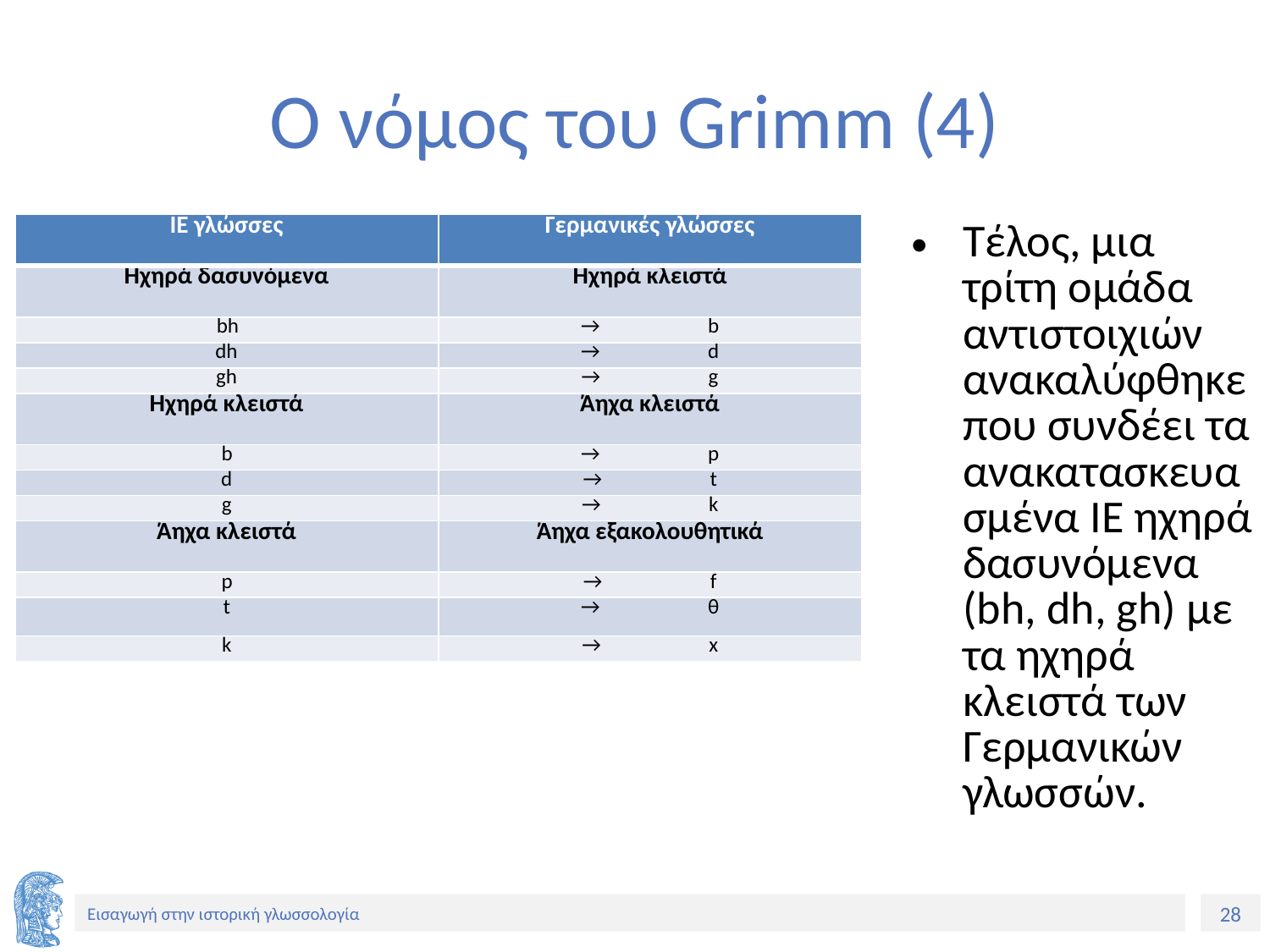

# Ο νόμος του Grimm (4)
| ΙΕ γλώσσες | Γερμανικές γλώσσες |
| --- | --- |
| Ηχηρά δασυνόμενα | Ηχηρά κλειστά |
| bh | → b |
| dh | → d |
| gh | → g |
| Ηχηρά κλειστά | Άηχα κλειστά |
| b | → p |
| d | → t |
| g | → k |
| Άηχα κλειστά | Άηχα εξακολουθητικά |
| p | → f |
| t | → θ |
| k | → x |
Τέλος, μια τρίτη ομάδα αντιστοιχιών ανακαλύφθηκε που συνδέει τα ανακατασκευασμένα ΙΕ ηχηρά δασυνόμενα (bh, dh, gh) με τα ηχηρά κλειστά των Γερμανικών γλωσσών.